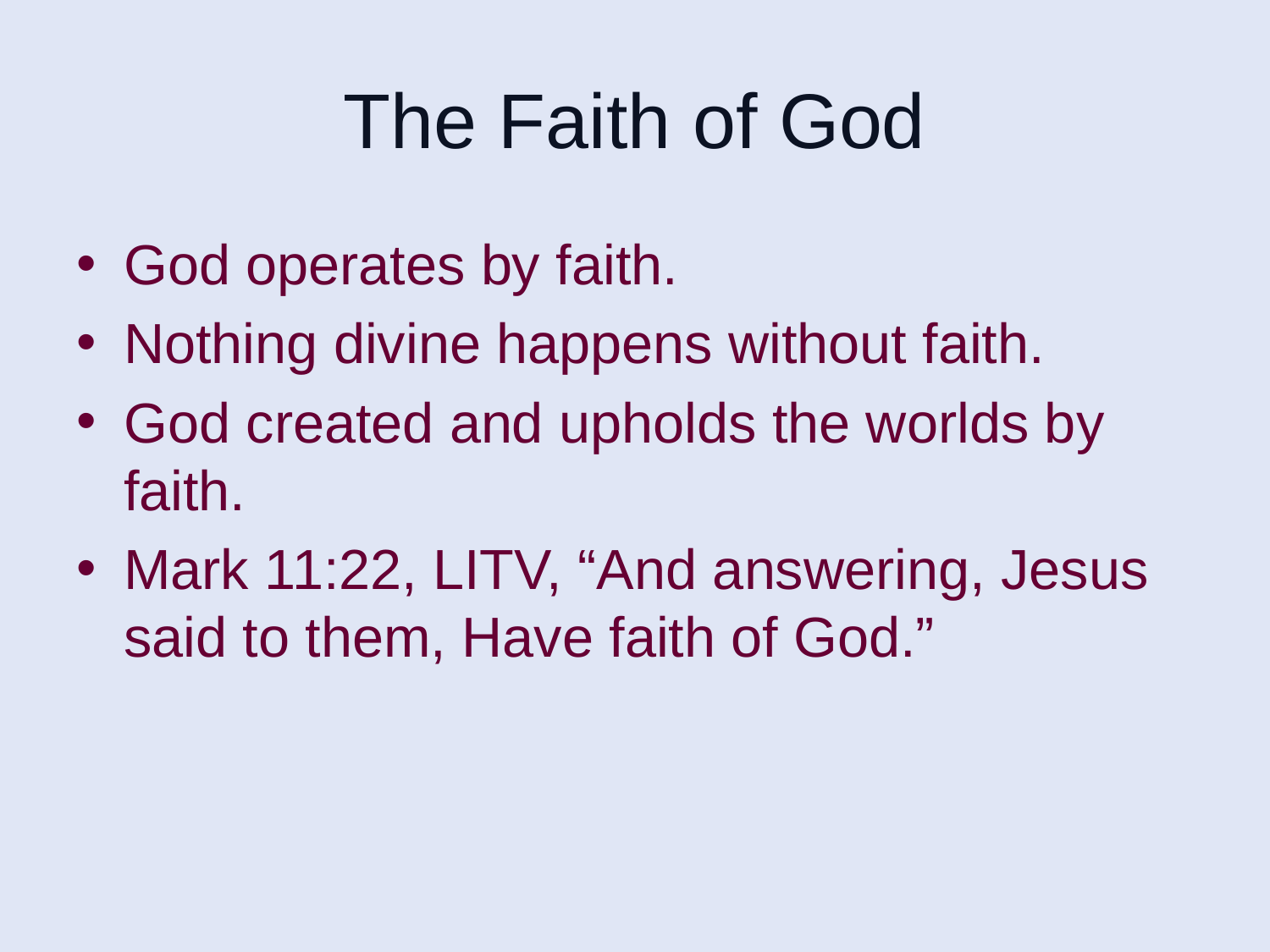

# The Faith of God
God operates by faith.
Nothing divine happens without faith.
God created and upholds the worlds by faith.
Mark 11:22, LITV, “And answering, Jesus said to them, Have faith of God.”